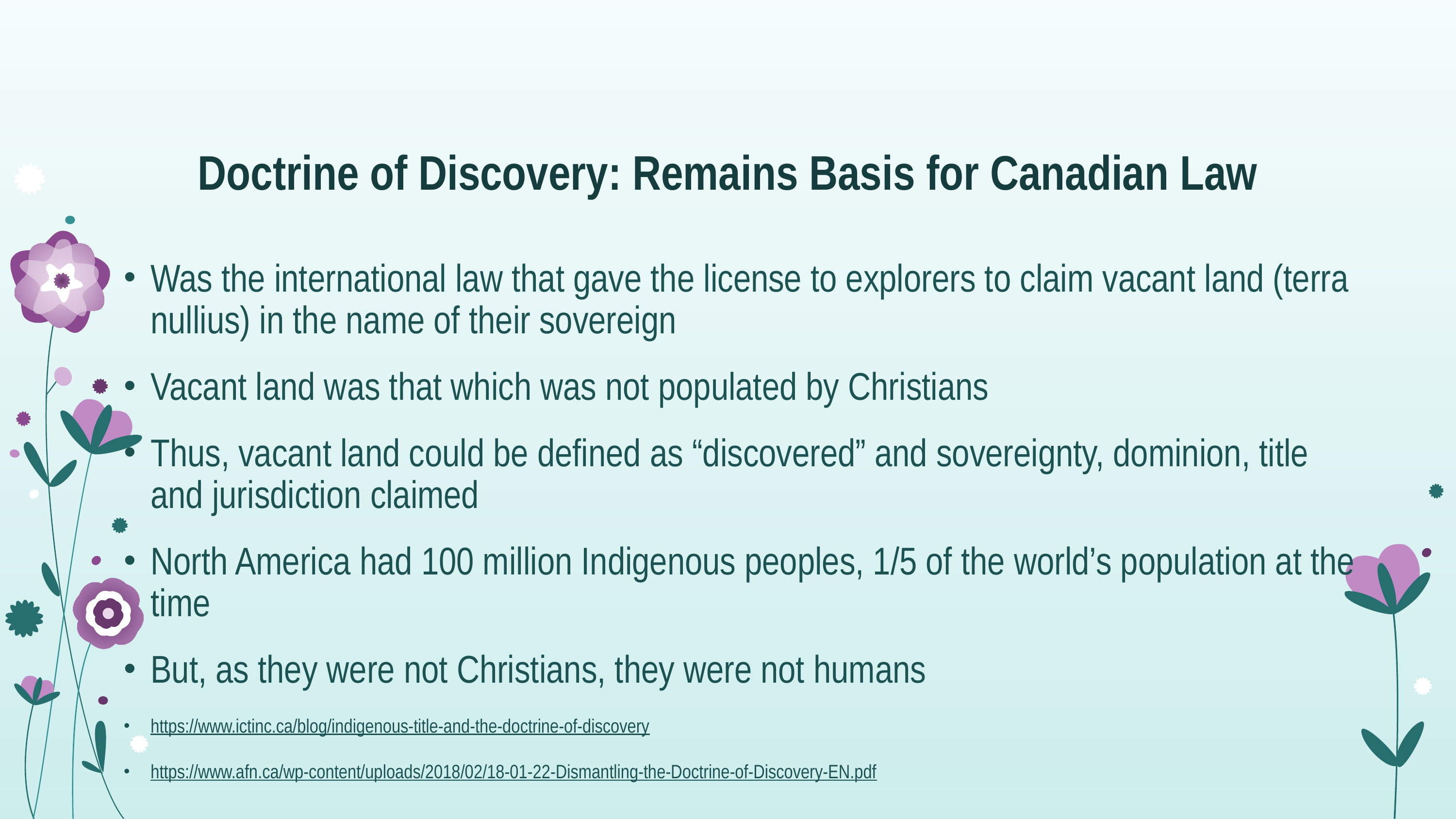

# Doctrine of Discovery: Remains Basis for Canadian Law
Was the international law that gave the license to explorers to claim vacant land (terra nullius) in the name of their sovereign
Vacant land was that which was not populated by Christians
Thus, vacant land could be defined as “discovered” and sovereignty, dominion, title and jurisdiction claimed
North America had 100 million Indigenous peoples, 1/5 of the world’s population at the time
But, as they were not Christians, they were not humans
https://www.ictinc.ca/blog/indigenous-title-and-the-doctrine-of-discovery
https://www.afn.ca/wp-content/uploads/2018/02/18-01-22-Dismantling-the-Doctrine-of-Discovery-EN.pdf